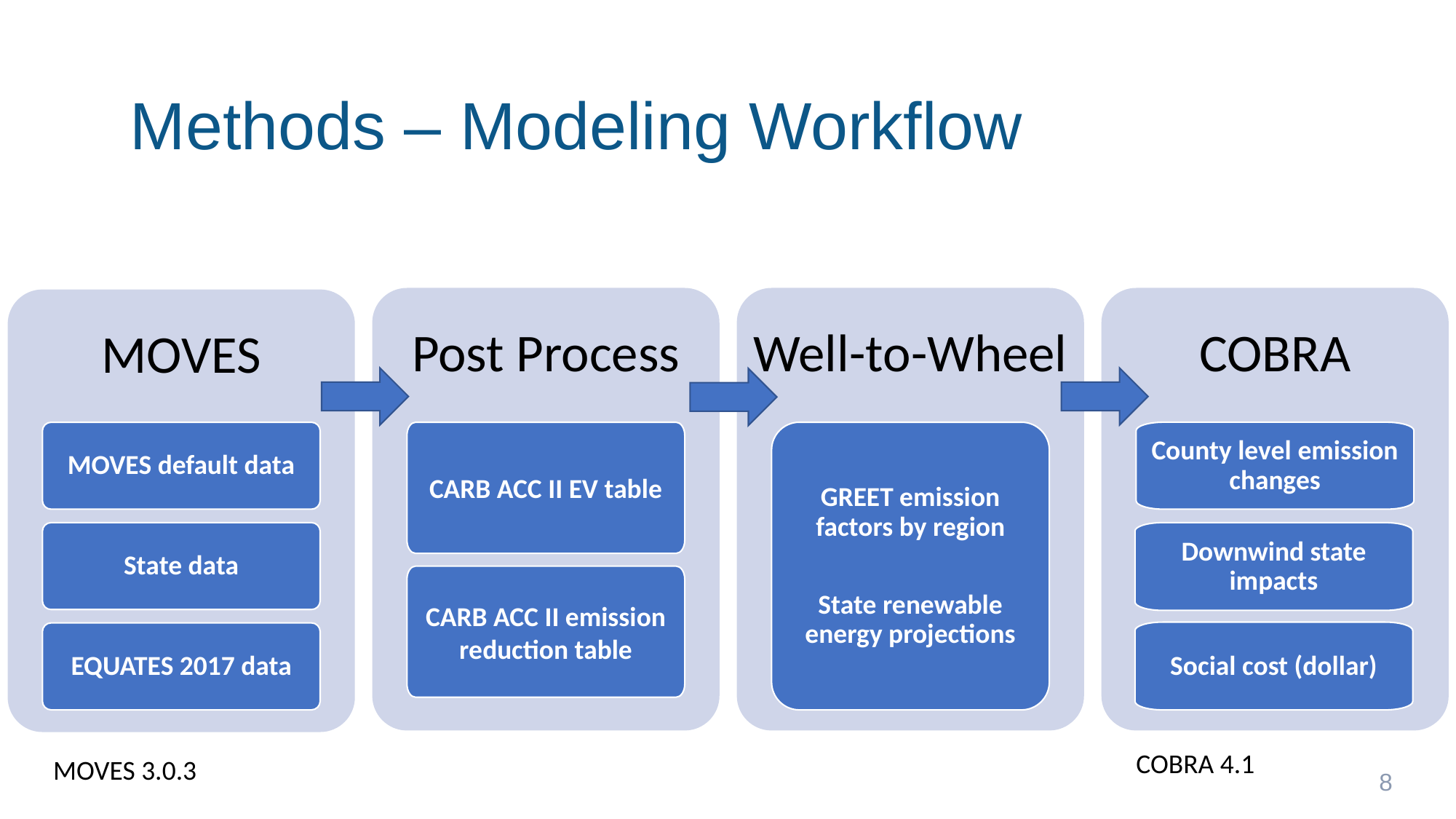

# Methods – Modeling Workflow
COBRA
County level emission changes
Well-to-Wheel
Post Process
MOVES

GREET emission factors by region

State renewable energy projections
CARB ACC II EV table
MOVES default data
State data
Downwind state impacts
CARB ACC II emission reduction table
Social cost (dollar)
EQUATES 2017 data
COBRA 4.1
MOVES 3.0.3
8